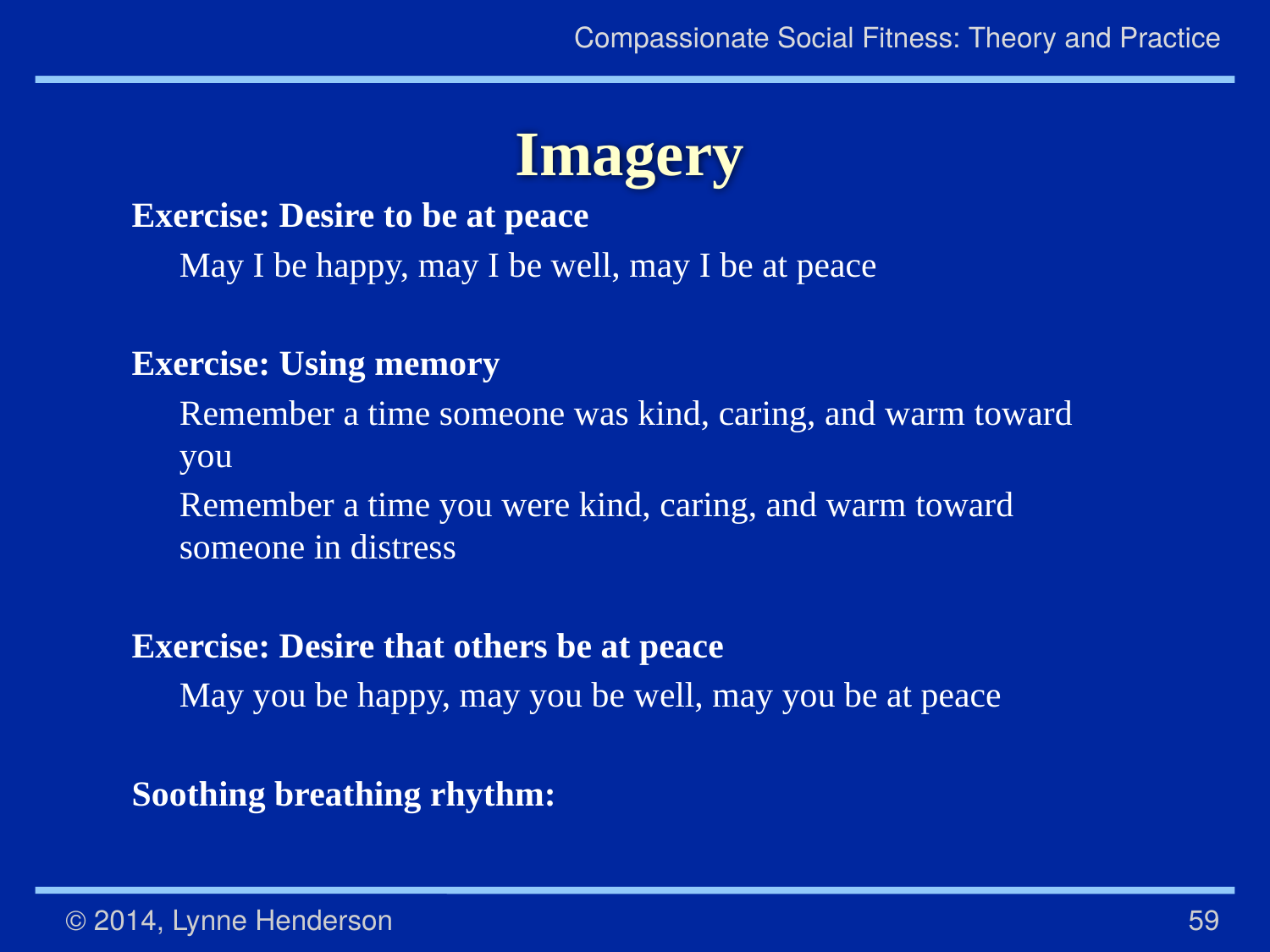

# Imagery
Exercise: Desire to be at peace
	May I be happy, may I be well, may I be at peace

Exercise: Using memory
	Remember a time someone was kind, caring, and warm toward you
	Remember a time you were kind, caring, and warm toward someone in distress

Exercise: Desire that others be at peace
	May you be happy, may you be well, may you be at peace

Soothing breathing rhythm:

Safe ‘welcoming’ place